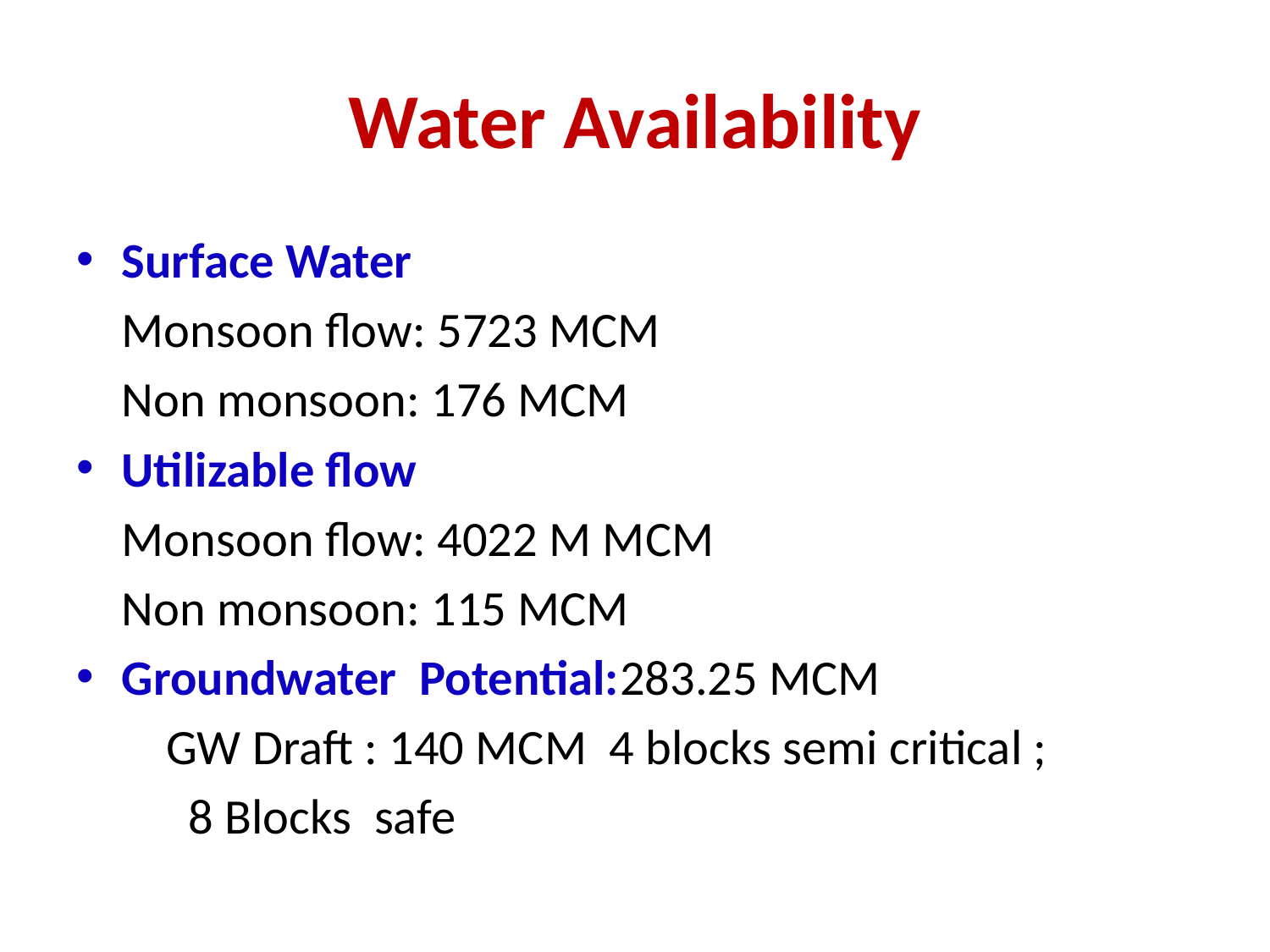

# Water Availability
Surface Water
	Monsoon flow: 5723 MCM
	Non monsoon: 176 MCM
Utilizable flow
	Monsoon flow: 4022 M MCM
	Non monsoon: 115 MCM
Groundwater  Potential:283.25 MCM
        GW Draft : 140 MCM  4 blocks semi critical ;
          8 Blocks  safe